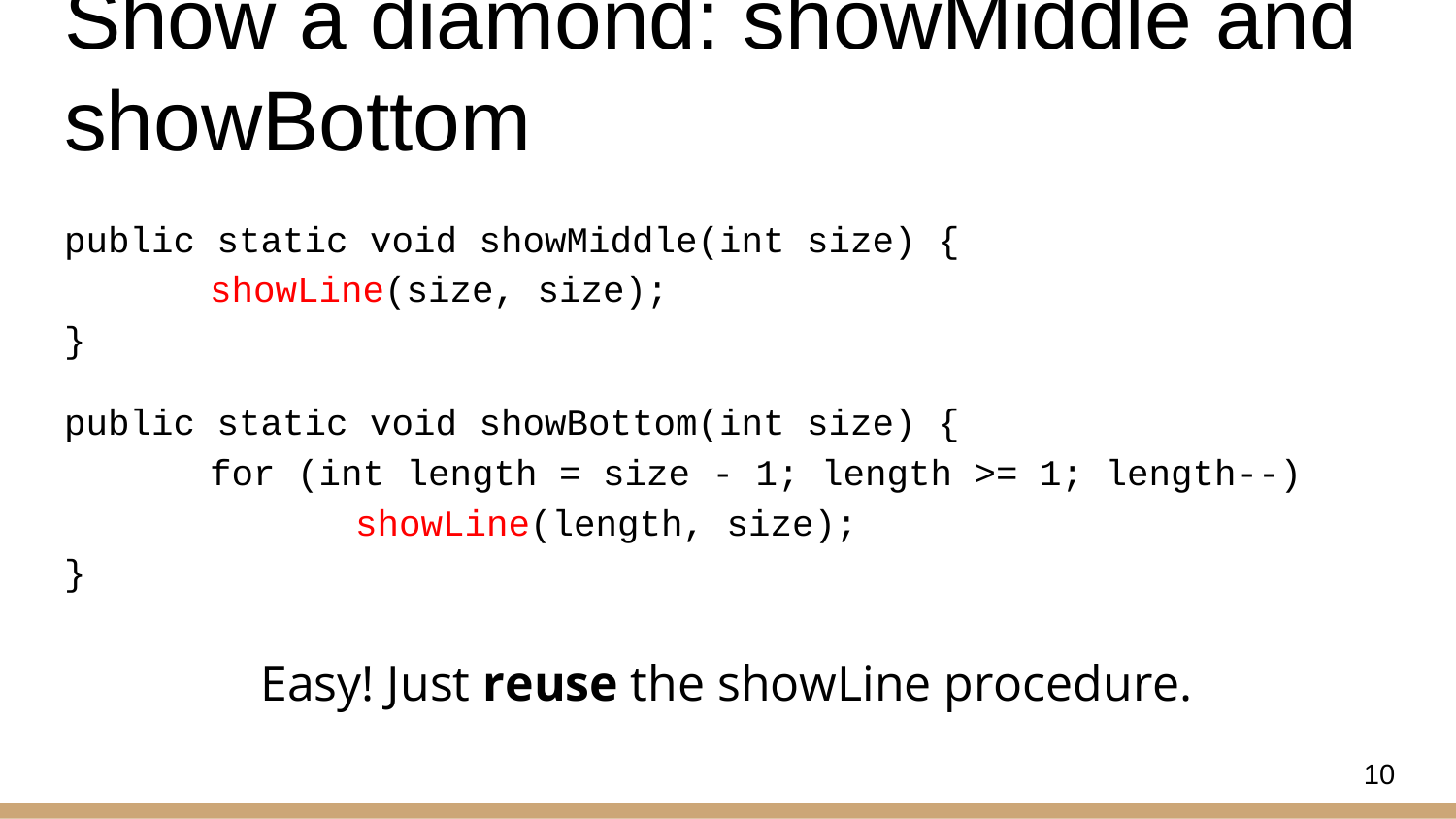

# Show a diamond: showMiddle and showBottom
public static void showMiddle(int size) {
	showLine(size, size);
}
public static void showBottom(int size) {
	for (int length = size - 1; length >= 1; length--)
		showLine(length, size);
}
         Easy! Just reuse the showLine procedure.
10